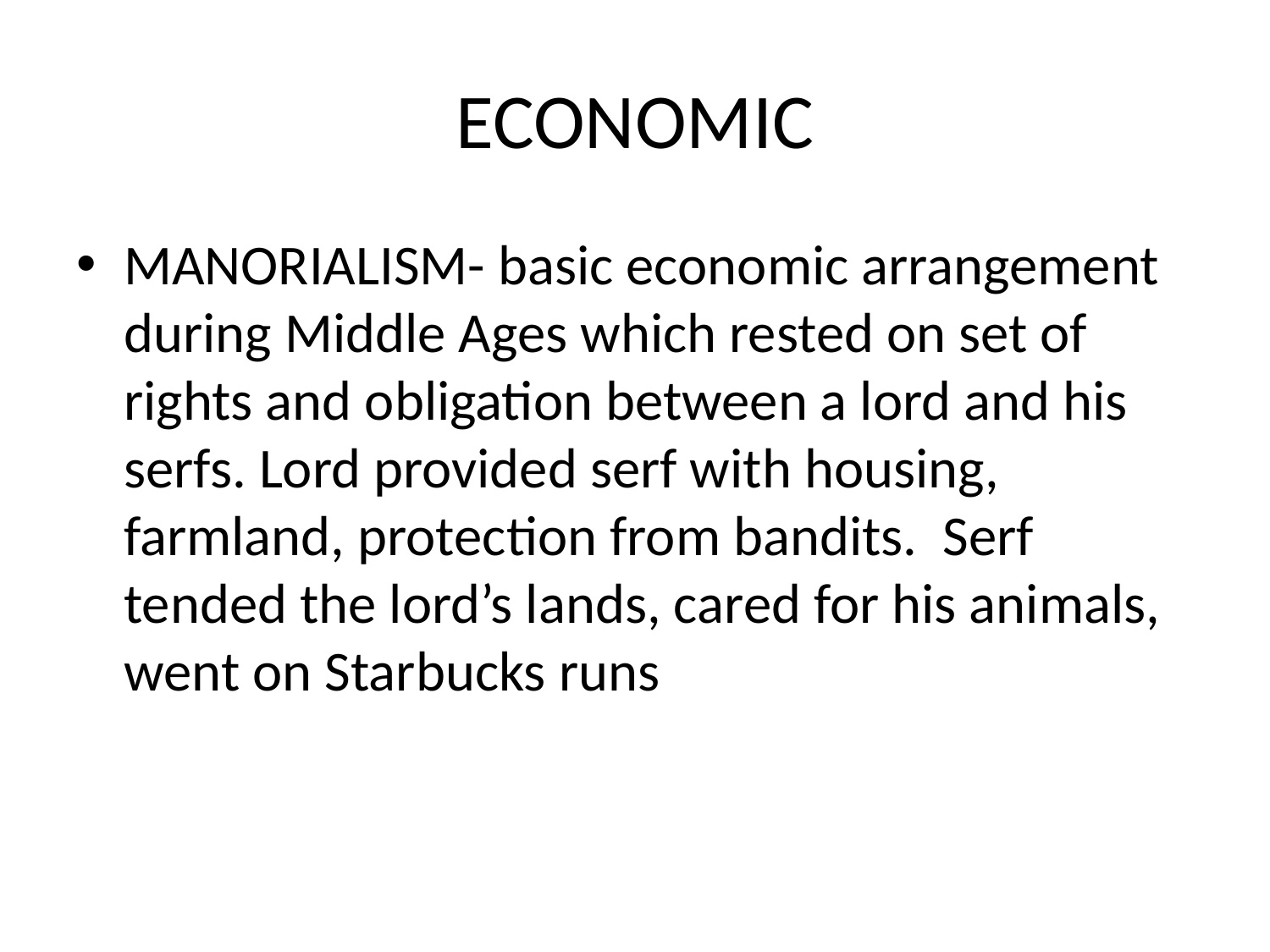

# ECONOMIC
MANORIALISM- basic economic arrangement during Middle Ages which rested on set of rights and obligation between a lord and his serfs. Lord provided serf with housing, farmland, protection from bandits.  Serf tended the lord’s lands, cared for his animals, went on Starbucks runs